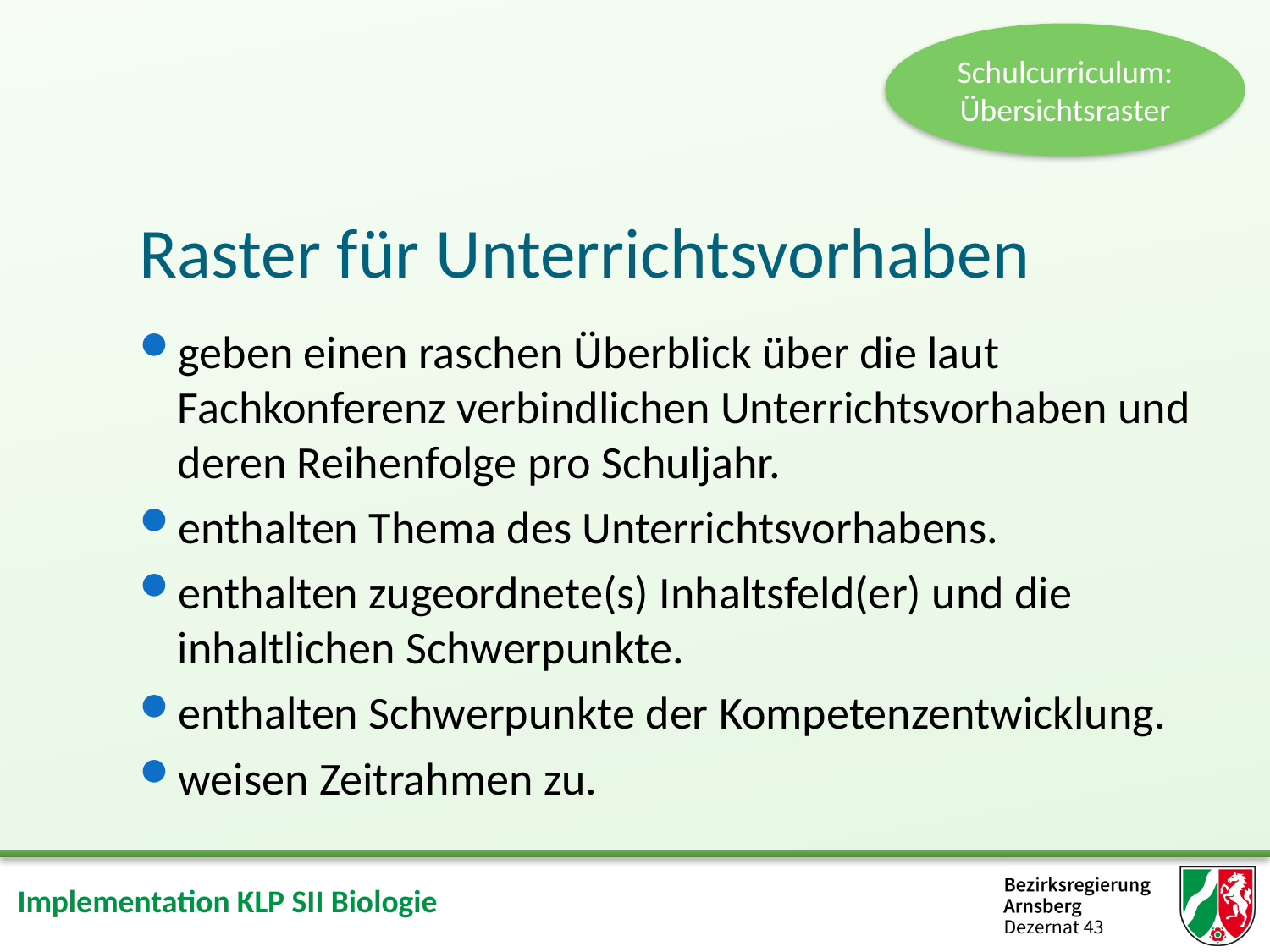

Schulcurriculum: Übersichtsraster
# Raster für Unterrichtsvorhaben
geben einen raschen Überblick über die laut Fachkonferenz verbindlichen Unterrichtsvorhaben und deren Reihenfolge pro Schuljahr.
enthalten Thema des Unterrichtsvorhabens.
enthalten zugeordnete(s) Inhaltsfeld(er) und die inhaltlichen Schwerpunkte.
enthalten Schwerpunkte der Kompetenzentwicklung.
weisen Zeitrahmen zu.